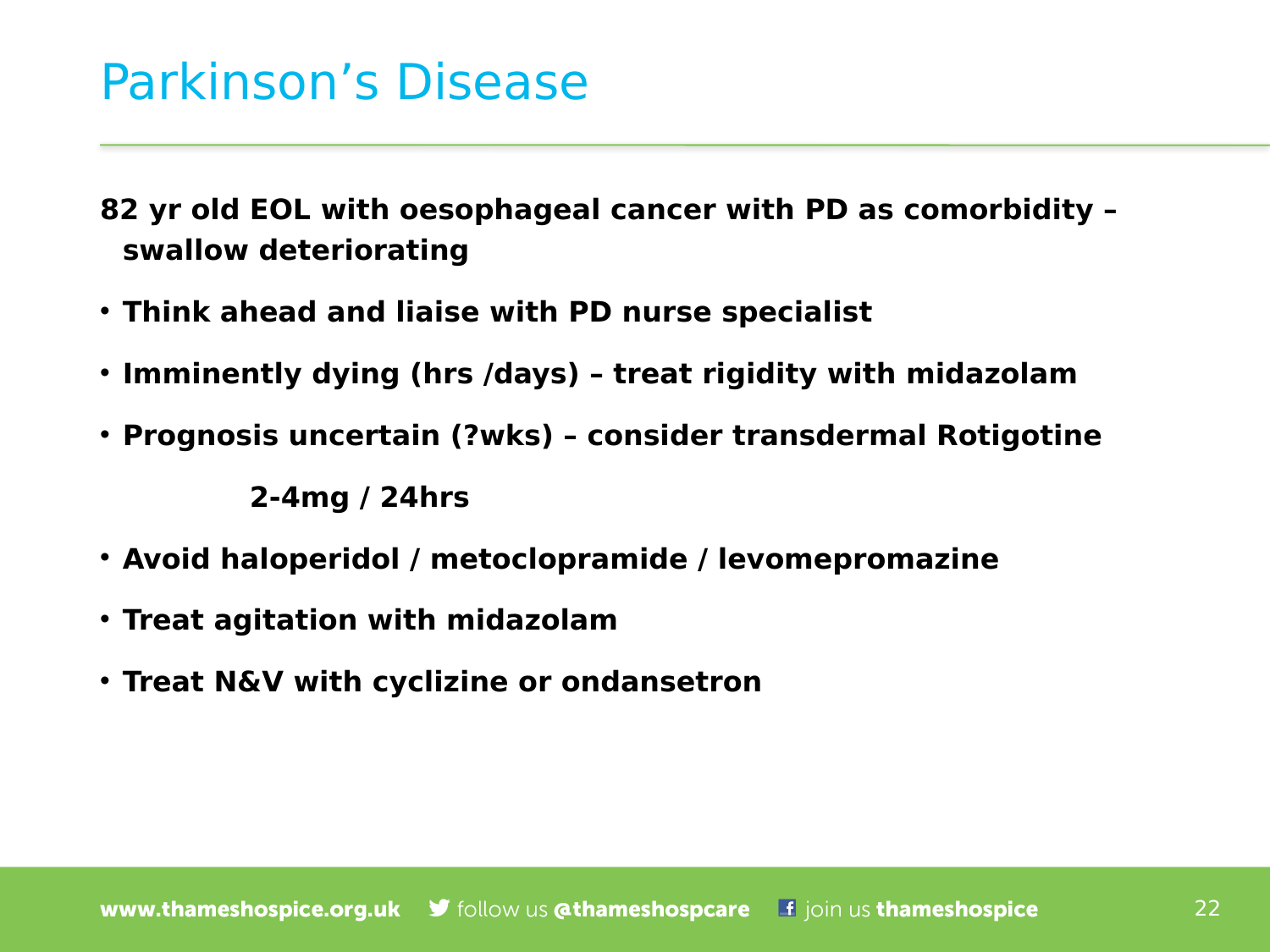

# Parkinson’s Disease
82 yr old EOL with oesophageal cancer with PD as comorbidity – swallow deteriorating
Think ahead and liaise with PD nurse specialist
Imminently dying (hrs /days) – treat rigidity with midazolam
Prognosis uncertain (?wks) – consider transdermal Rotigotine
		2-4mg / 24hrs
Avoid haloperidol / metoclopramide / levomepromazine
Treat agitation with midazolam
Treat N&V with cyclizine or ondansetron

22